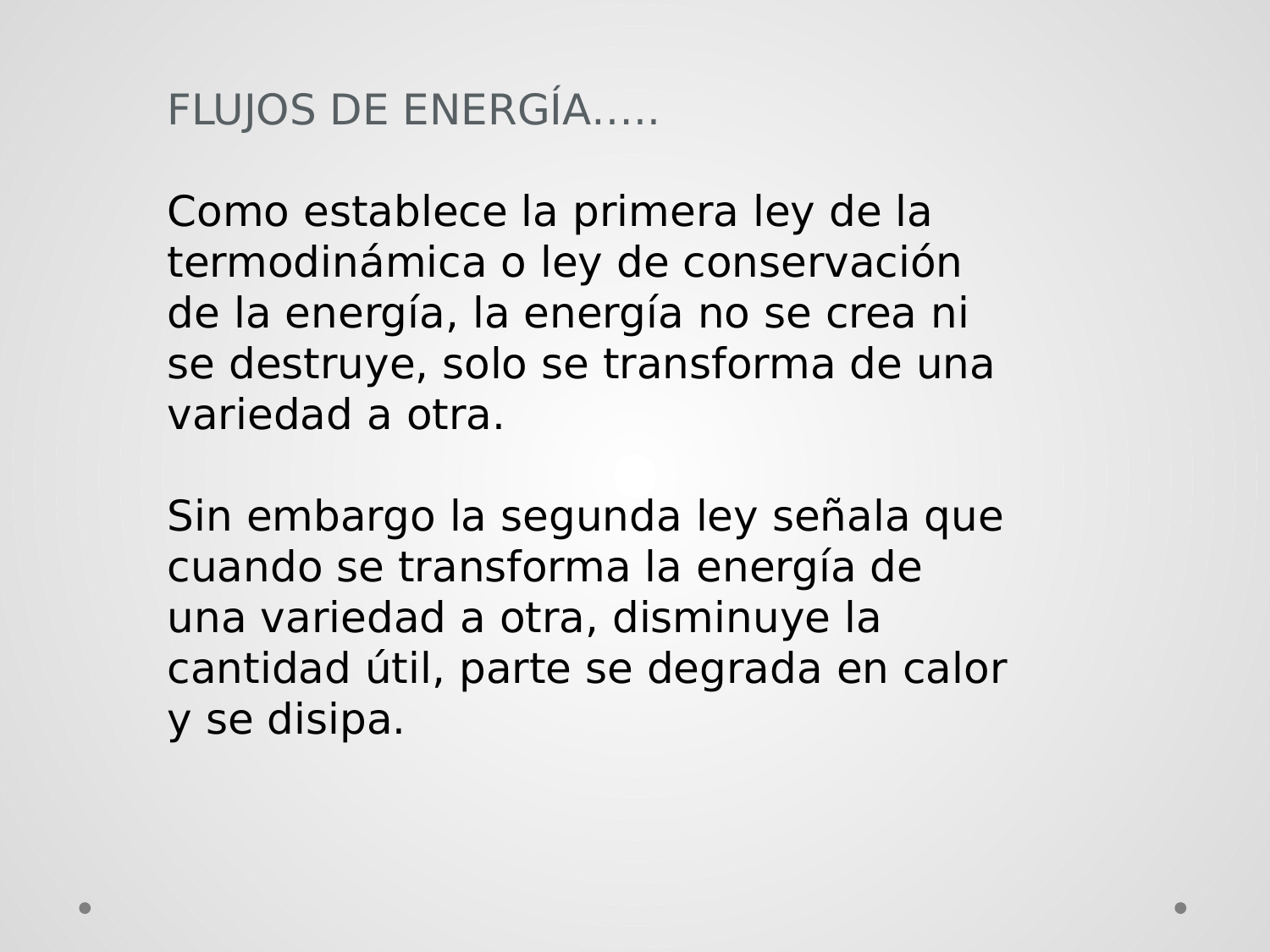

FLUJOS DE ENERGÍA…..

Como establece la primera ley de la termodinámica o ley de conservación de la energía, la energía no se crea ni se destruye, solo se transforma de una variedad a otra.

Sin embargo la segunda ley señala que cuando se transforma la energía de una variedad a otra, disminuye la cantidad útil, parte se degrada en calor y se disipa.